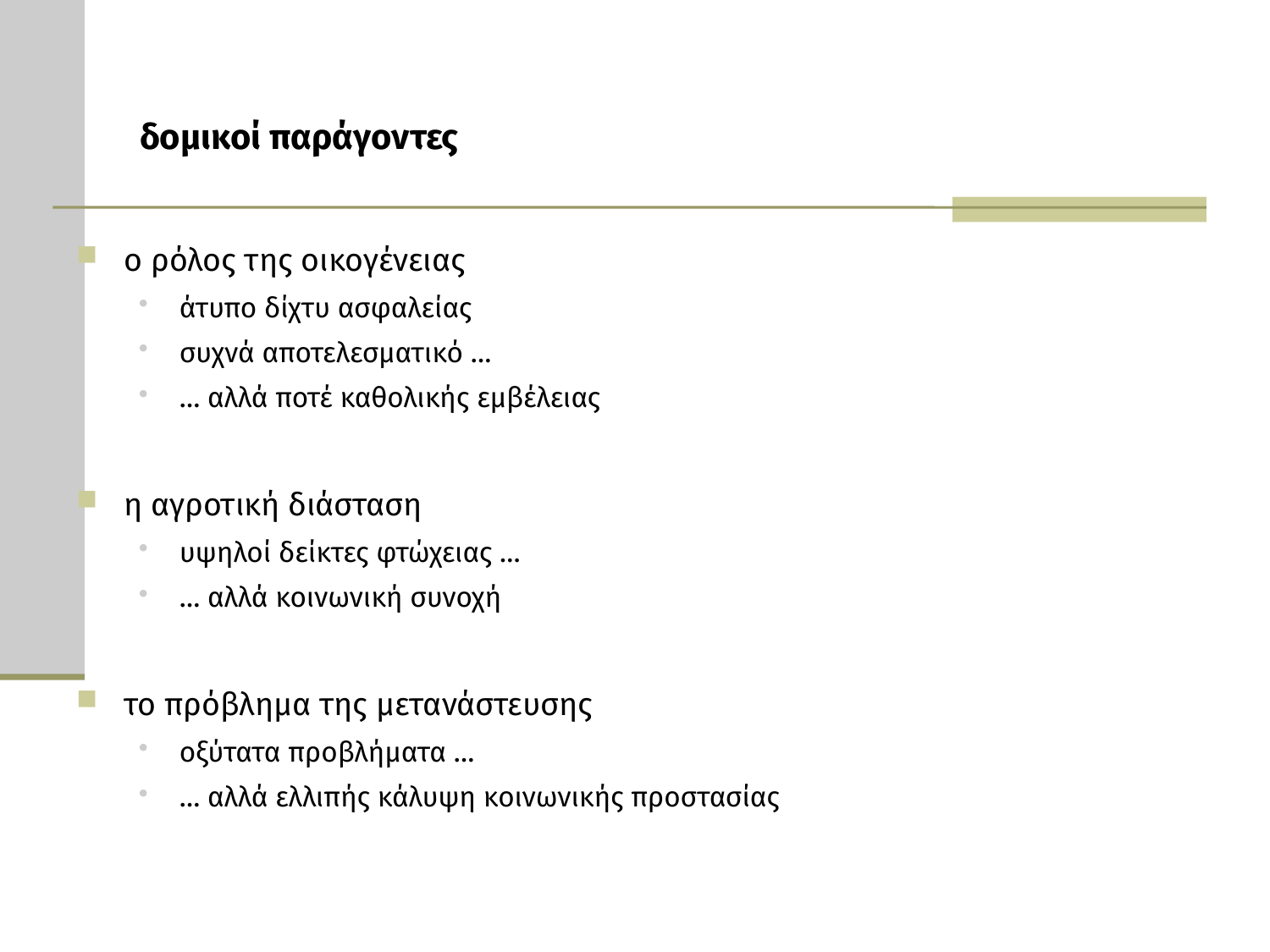

# δομικοί παράγοντες
ο ρόλος της οικογένειας
άτυπο δίχτυ ασφαλείας
συχνά αποτελεσματικό …
… αλλά ποτέ καθολικής εμβέλειας

η αγροτική διάσταση
υψηλοί δείκτες φτώχειας …
… αλλά κοινωνική συνοχή

το πρόβλημα της μετανάστευσης
οξύτατα προβλήματα …
… αλλά ελλιπής κάλυψη κοινωνικής προστασίας